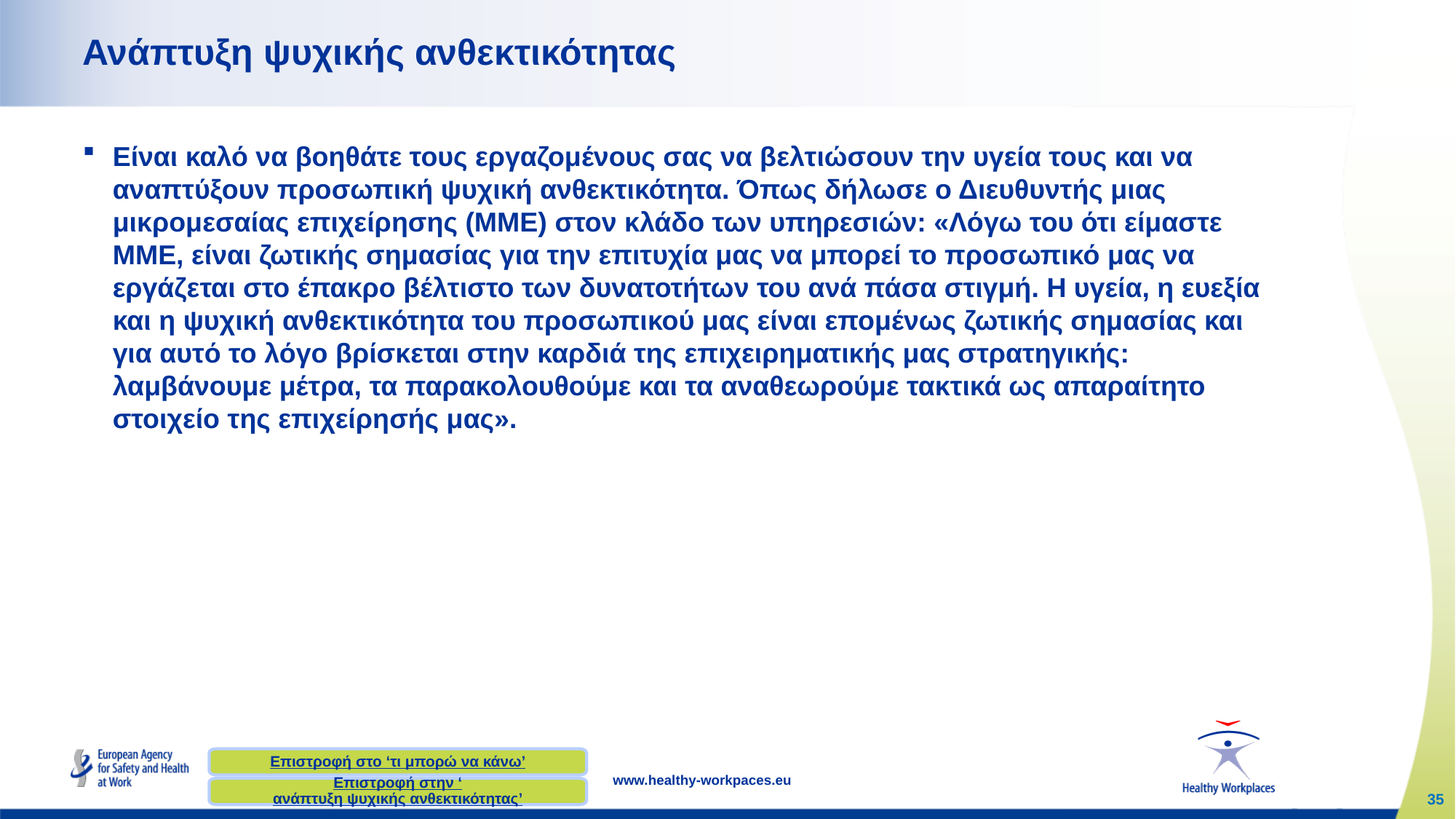

# Ανάπτυξη ψυχικής ανθεκτικότητας
Είναι καλό να βοηθάτε τους εργαζομένους σας να βελτιώσουν την υγεία τους και να αναπτύξουν προσωπική ψυχική ανθεκτικότητα. Όπως δήλωσε ο Διευθυντής μιας μικρομεσαίας επιχείρησης (ΜΜΕ) στον κλάδο των υπηρεσιών: «Λόγω του ότι είμαστε ΜΜΕ, είναι ζωτικής σημασίας για την επιτυχία μας να μπορεί το προσωπικό μας να εργάζεται στο έπακρο βέλτιστο των δυνατοτήτων του ανά πάσα στιγμή. Η υγεία, η ευεξία και η ψυχική ανθεκτικότητα του προσωπικού μας είναι επομένως ζωτικής σημασίας και για αυτό το λόγο βρίσκεται στην καρδιά της επιχειρηματικής μας στρατηγικής: λαμβάνουμε μέτρα, τα παρακολουθούμε και τα αναθεωρούμε τακτικά ως απαραίτητο στοιχείο της επιχείρησής μας».

Επιστροφή στο ‘τι μπορώ να κάνω’
Επιστροφή στην ‘ανάπτυξη ψυχικής ανθεκτικότητας’